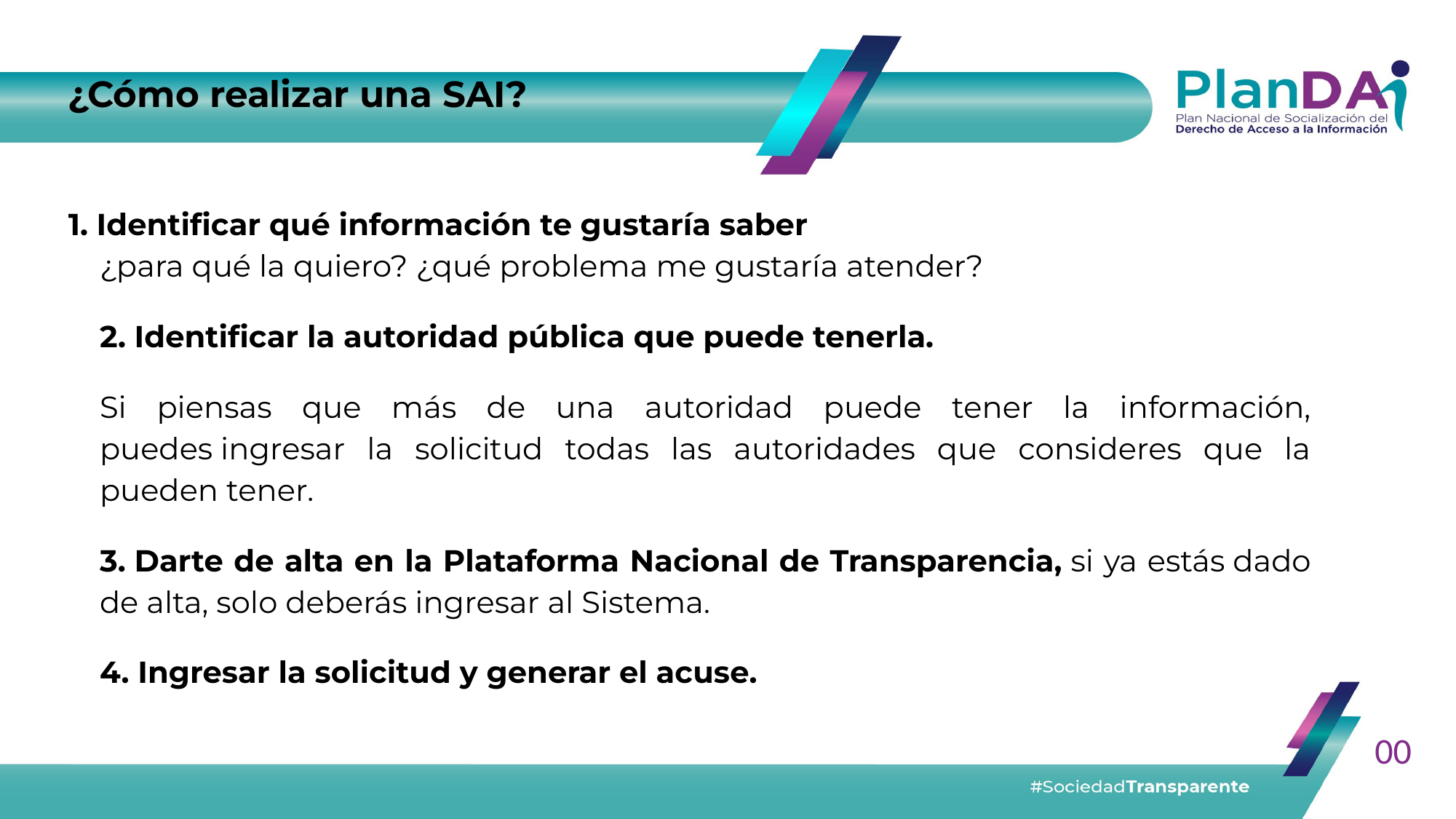

¿Cómo realizar una SAI?
# 1. Identificar qué información te gustaría saber
¿para qué la quiero? ¿qué problema me gustaría atender?

2. Identificar la autoridad pública que puede tenerla.

Si piensas que más de una autoridad puede tener la información, puedes ingresar la solicitud todas las autoridades que consideres que la pueden tener.

3. Darte de alta en la Plataforma Nacional de Transparencia, si ya estás dado de alta, solo deberás ingresar al Sistema.

4. Ingresar la solicitud y generar el acuse.
00